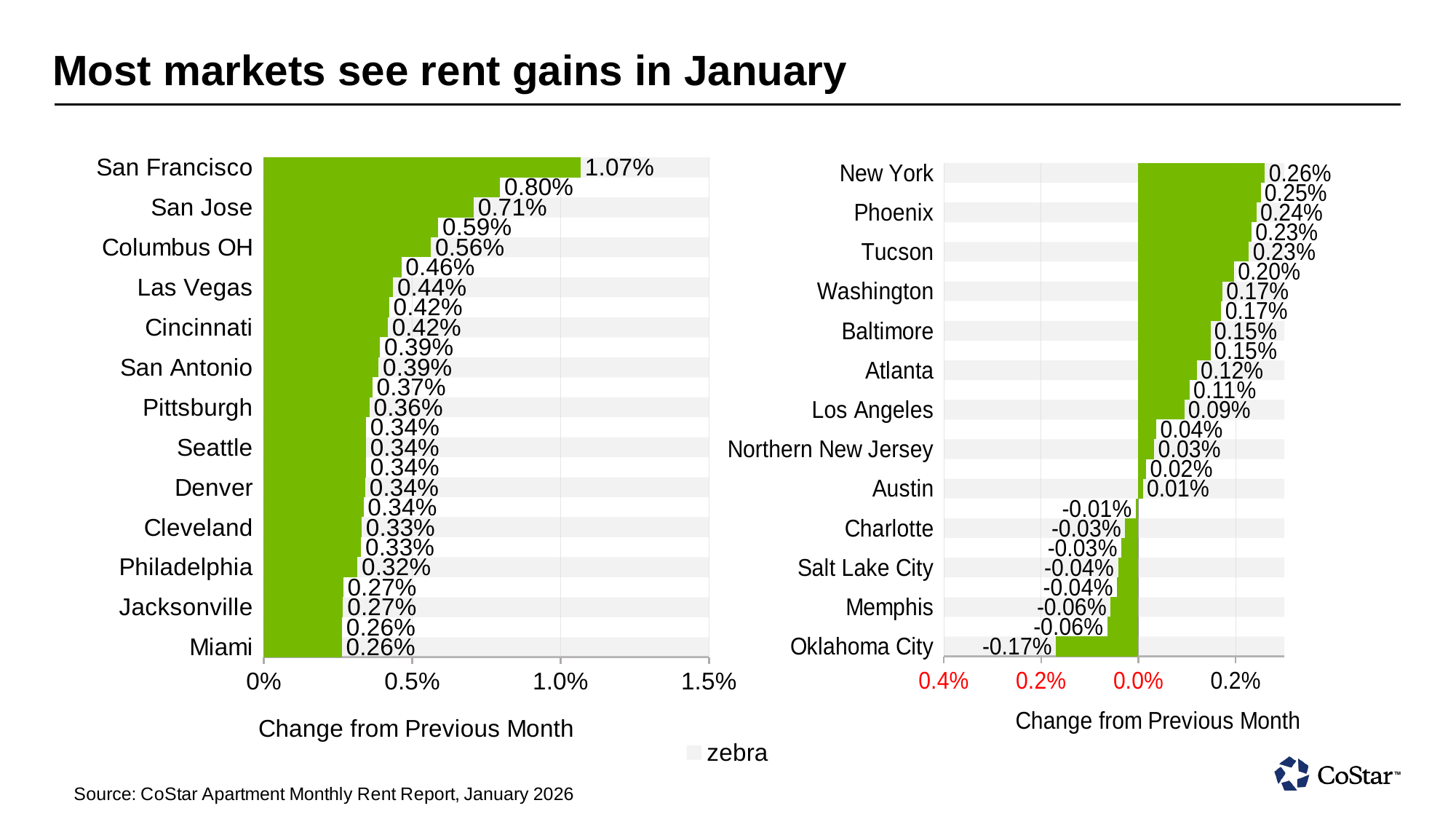

# Most markets see rent gains in January

### Chart

| Category | zebra | zebra2 | Market Rent |
|---|---|---|---|
| Miami | 100000000376832.0 | -100000000376832.0 | 0.0026282187712654004 |
| Orlando | 0.0 | 0.0 | 0.0026341353172836257 |
| Jacksonville | 100000000376832.0 | -100000000376832.0 | 0.0026712176747880623 |
| Richmond | 0.0 | 0.0 | 0.002675144747211977 |
| Philadelphia | 100000000376832.0 | -100000000376832.0 | 0.003153460586802659 |
| San Diego | 0.0 | 0.0 | 0.0032784499405607015 |
| Cleveland | 100000000376832.0 | -100000000376832.0 | 0.003298999893774468 |
| Detroit | 0.0 | 0.0 | 0.003361628864613442 |
| Denver | 100000000376832.0 | -100000000376832.0 | 0.0034184082191783816 |
| Portland OR | 0.0 | 0.0 | 0.003442484861455375 |
| Seattle | 100000000376832.0 | -100000000376832.0 | 0.0034424974731264157 |
| Inland Empire | 0.0 | 0.0 | 0.0034439808778834458 |
| Pittsburgh | 100000000376832.0 | -100000000376832.0 | 0.0035564488303627684 |
| Milwaukee | 0.0 | 0.0 | 0.003658783983564895 |
| San Antonio | 100000000376832.0 | -100000000376832.0 | 0.003869995534001136 |
| Indianapolis | 0.0 | 0.0 | 0.003915948718823836 |
| Cincinnati | 100000000376832.0 | -100000000376832.0 | 0.004177164178368553 |
| East Bay | 0.0 | 0.0 | 0.004222589497228979 |
| Las Vegas | 100000000376832.0 | -100000000376832.0 | 0.004354319634380932 |
| Chicago | 0.0 | 0.0 | 0.004638034564249605 |
| Columbus OH | 100000000376832.0 | -100000000376832.0 | 0.005635289639011276 |
| Fort Lauderdale | 0.0 | 0.0 | 0.005875173154100466 |
| San Jose | 100000000376832.0 | -100000000376832.0 | 0.007074423041926625 |
| Norfolk | 0.0 | 0.0 | 0.007963681531827804 |
| San Francisco | 100000000376832.0 | -100000000376832.0 | 0.010682010904739858 |

### Chart

| Category | zebra | zebra2 | Market Rent |
|---|---|---|---|
| Oklahoma City | 100000000376832.0 | -100000000376832.0 | -0.0016926368065883768 |
| Louisville | 0.0 | 0.0 | -0.0006392081418761242 |
| Memphis | 100000000376832.0 | -100000000376832.0 | -0.0005717435698655571 |
| Houston | 0.0 | 0.0 | -0.000440035481110157 |
| Salt Lake City | 100000000376832.0 | -100000000376832.0 | -0.00041833851595352023 |
| Saint Louis | 0.0 | 0.0 | -0.0003496144117204336 |
| Charlotte | 100000000376832.0 | -100000000376832.0 | -0.00027098754670928926 |
| Orange County | 0.0 | 0.0 | -5.6020700996750605e-05 |
| Austin | 100000000376832.0 | -100000000376832.0 | 9.187572290381141e-05 |
| Dallas - FW | 0.0 | 0.0 | 0.00016180377414953817 |
| Northern New Jersey | 100000000376832.0 | -100000000376832.0 | 0.0003271945341758453 |
| Nashville | 0.0 | 0.0 | 0.0003684266237502509 |
| Los Angeles | 100000000376832.0 | -100000000376832.0 | 0.0009428759900638184 |
| Sacramento | 0.0 | 0.0 | 0.0010509647826393298 |
| Atlanta | 100000000376832.0 | -100000000376832.0 | 0.001202248143601814 |
| Minneapolis | 0.0 | 0.0 | 0.0014820413324860837 |
| Baltimore | 100000000376832.0 | -100000000376832.0 | 0.0014821647208760336 |
| Raleigh | 0.0 | 0.0 | 0.001703301820663583 |
| Washington | 100000000376832.0 | -100000000376832.0 | 0.0017282265583271617 |
| Boston | 0.0 | 0.0 | 0.0019663139769554583 |
| Tucson | 100000000376832.0 | -100000000376832.0 | 0.0022728399356533036 |
| Tampa | 0.0 | 0.0 | 0.00232654333702631 |
| Phoenix | 100000000376832.0 | -100000000376832.0 | 0.002427720605691519 |
| Kansas City | 0.0 | 0.0 | 0.002512867410451314 |
| New York | 100000000376832.0 | -100000000376832.0 | 0.002600277753717961 |